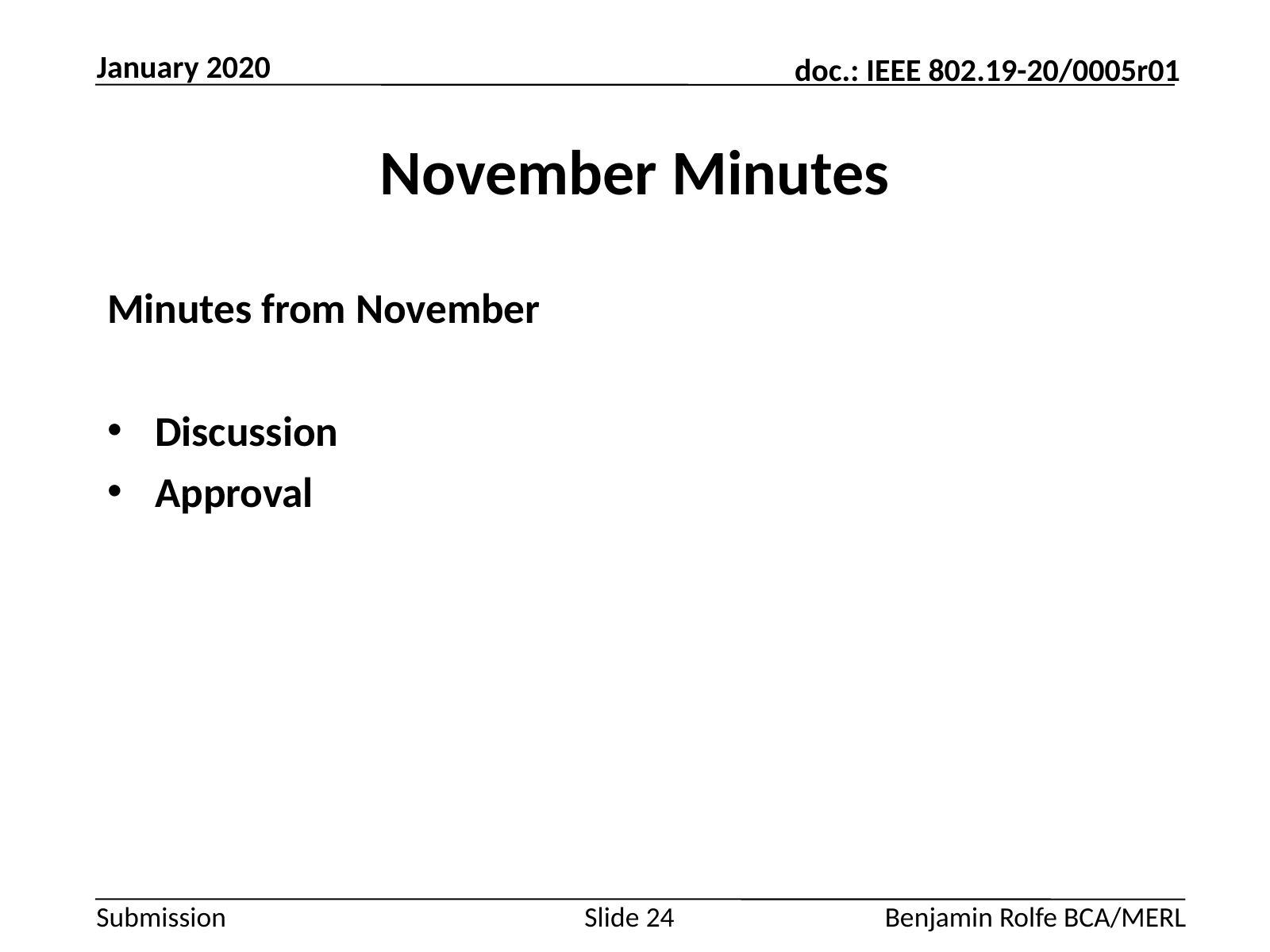

January 2020
# November Minutes
Minutes from November

Discussion
Approval

Slide 24
Benjamin Rolfe BCA/MERL